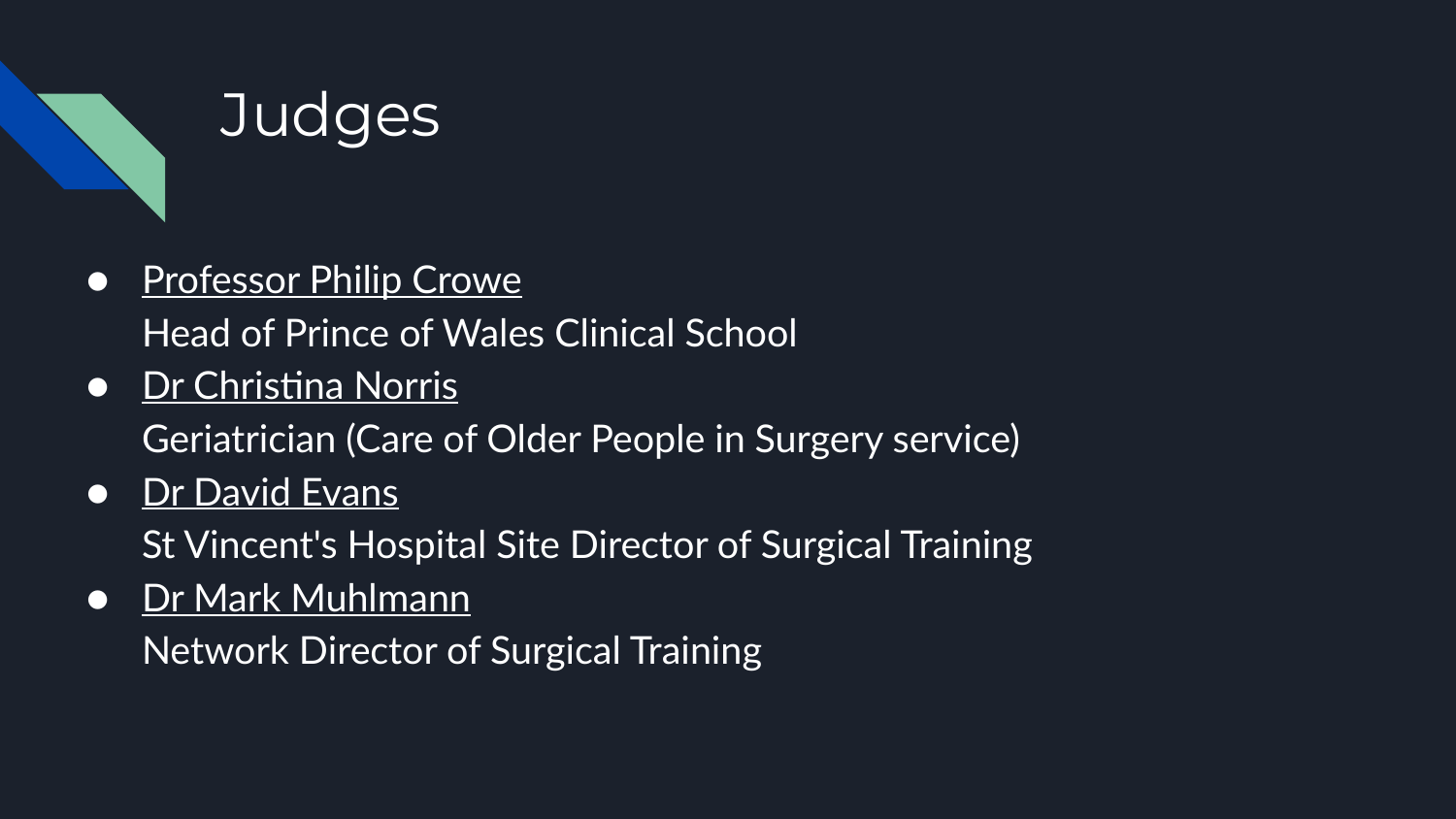

# Judges
Professor Philip Crowe
Head of Prince of Wales Clinical School
Dr Christina Norris
Geriatrician (Care of Older People in Surgery service)
Dr David Evans
St Vincent's Hospital Site Director of Surgical Training
Dr Mark Muhlmann
Network Director of Surgical Training